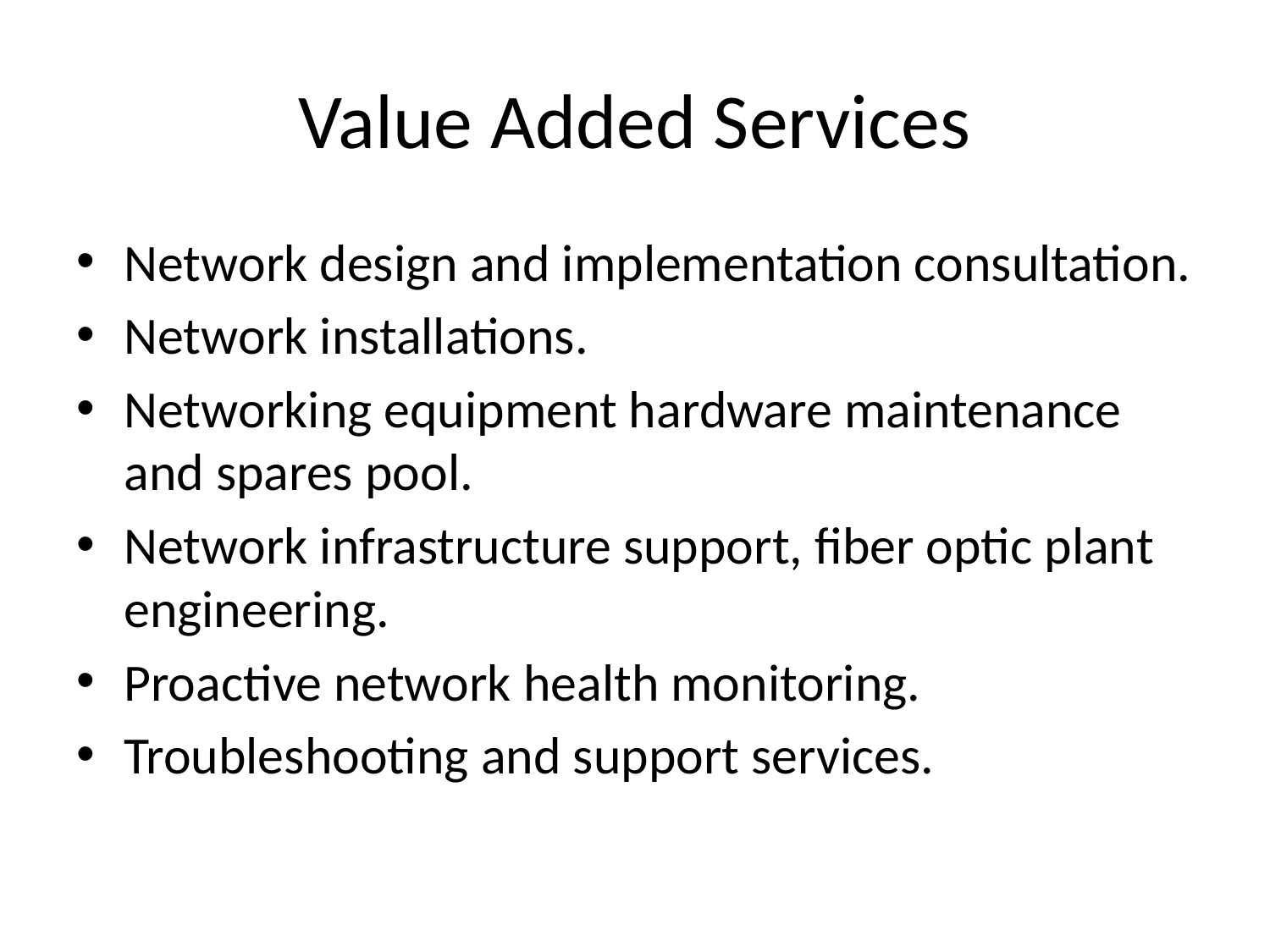

# Value Added Services
Network design and implementation consultation.
Network installations.
Networking equipment hardware maintenance and spares pool.
Network infrastructure support, fiber optic plant engineering.
Proactive network health monitoring.
Troubleshooting and support services.